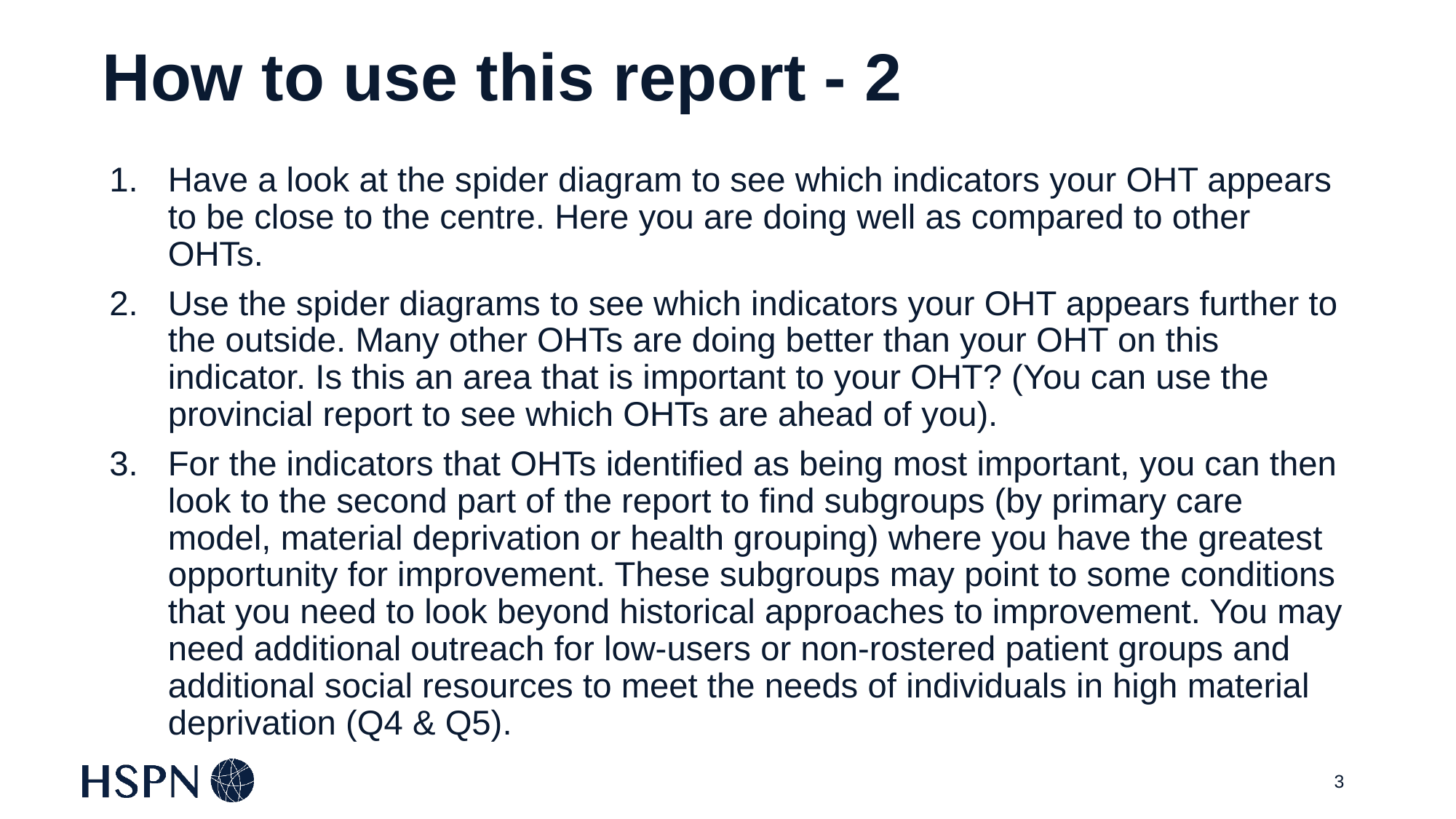

# How to use this report - 2
Have a look at the spider diagram to see which indicators your OHT appears to be close to the centre. Here you are doing well as compared to other OHTs.
Use the spider diagrams to see which indicators your OHT appears further to the outside. Many other OHTs are doing better than your OHT on this indicator. Is this an area that is important to your OHT? (You can use the provincial report to see which OHTs are ahead of you).
For the indicators that OHTs identified as being most important, you can then look to the second part of the report to find subgroups (by primary care model, material deprivation or health grouping) where you have the greatest opportunity for improvement. These subgroups may point to some conditions that you need to look beyond historical approaches to improvement. You may need additional outreach for low-users or non-rostered patient groups and additional social resources to meet the needs of individuals in high material deprivation (Q4 & Q5).

3